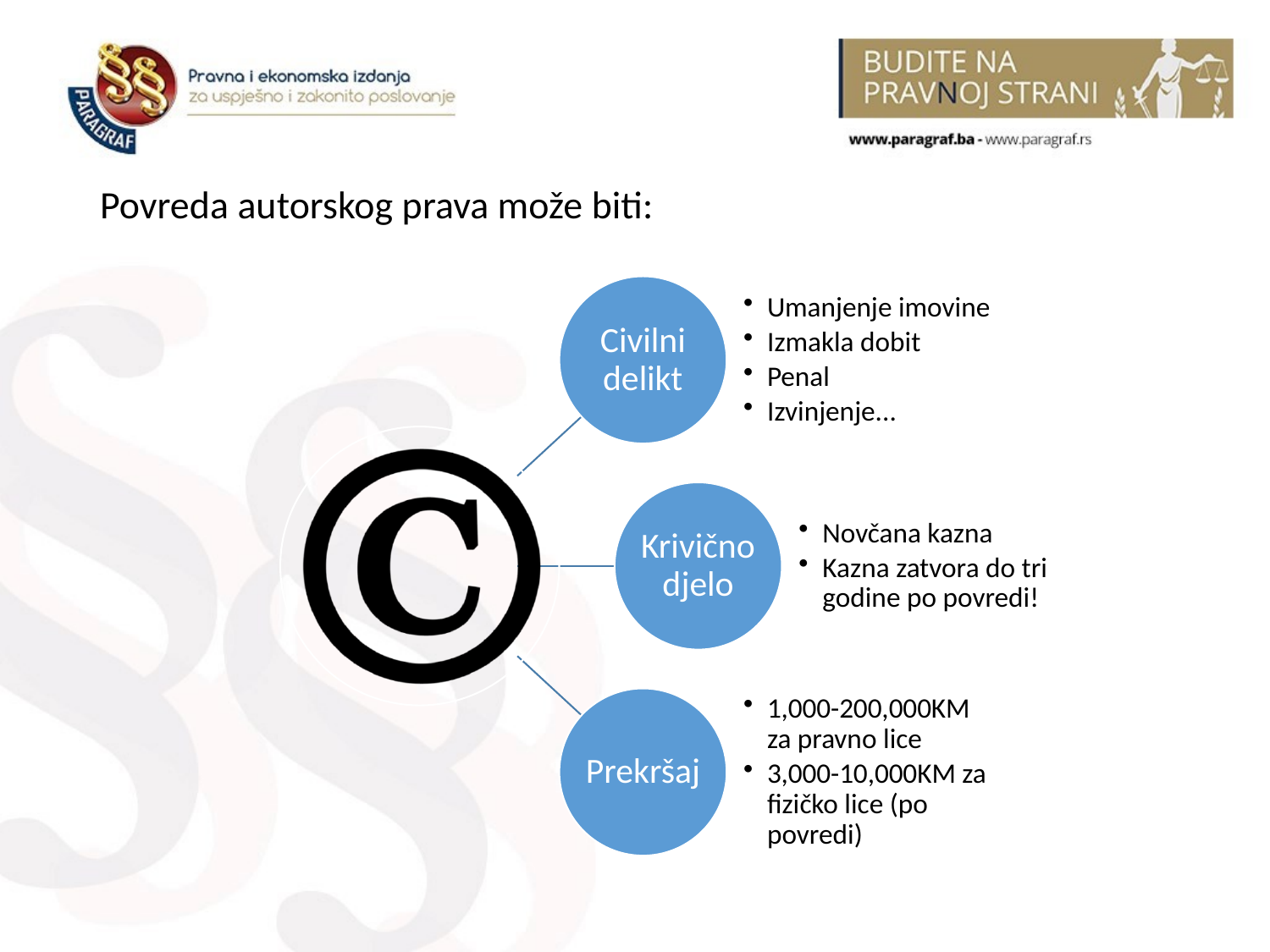

# Povreda autorskog prava može biti:
Civilni delikt
Umanjenje imovine
Izmakla dobit
Penal
Izvinjenje...
Krivično djelo
Novčana kazna
Kazna zatvora do tri godine po povredi!
Prekršaj
1,000-200,000KM za pravno lice
3,000-10,000KM za fizičko lice (po povredi)